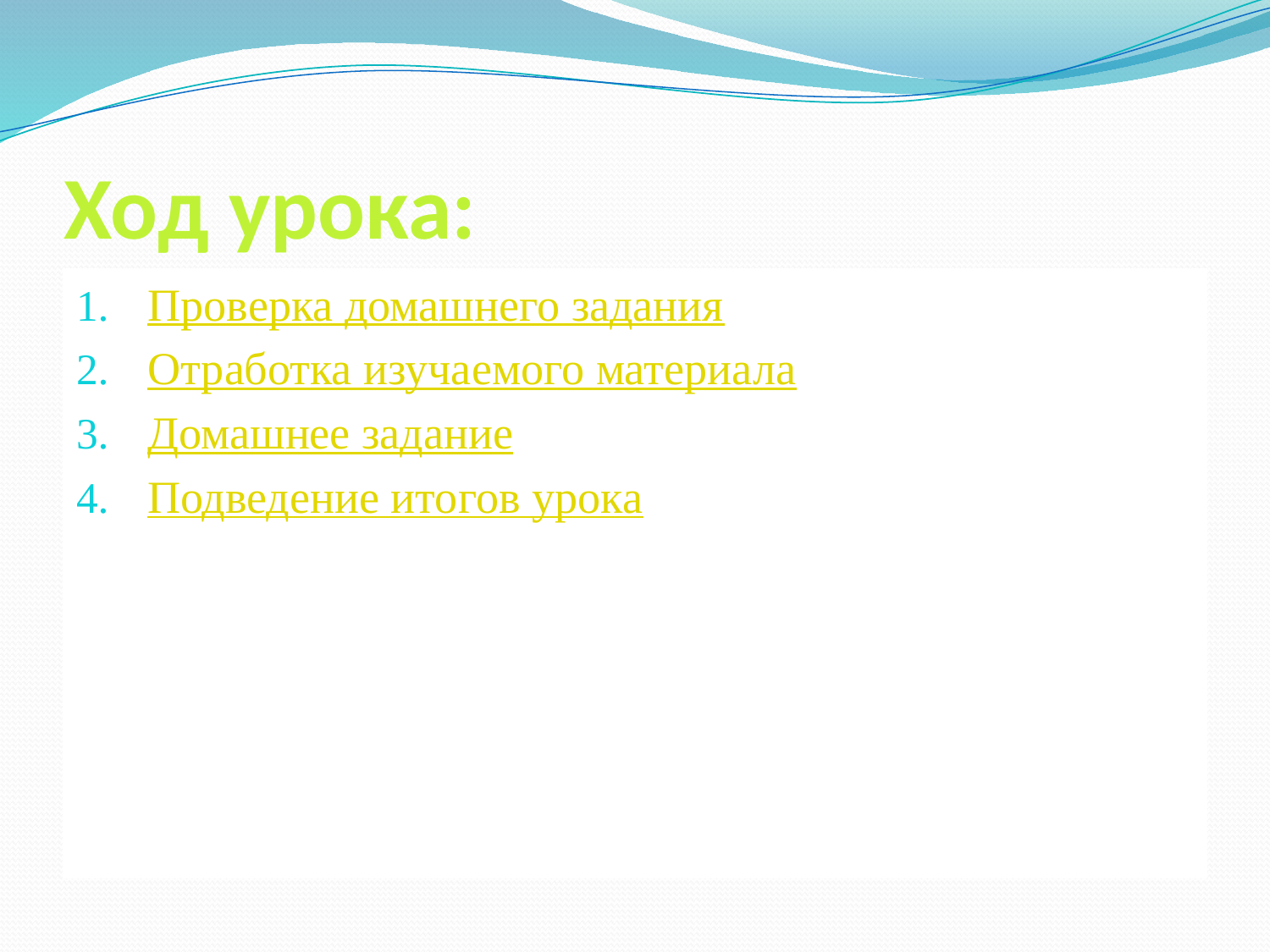

# Ход урока:
Проверка домашнего задания
Отработка изучаемого материала
Домашнее задание
Подведение итогов урока